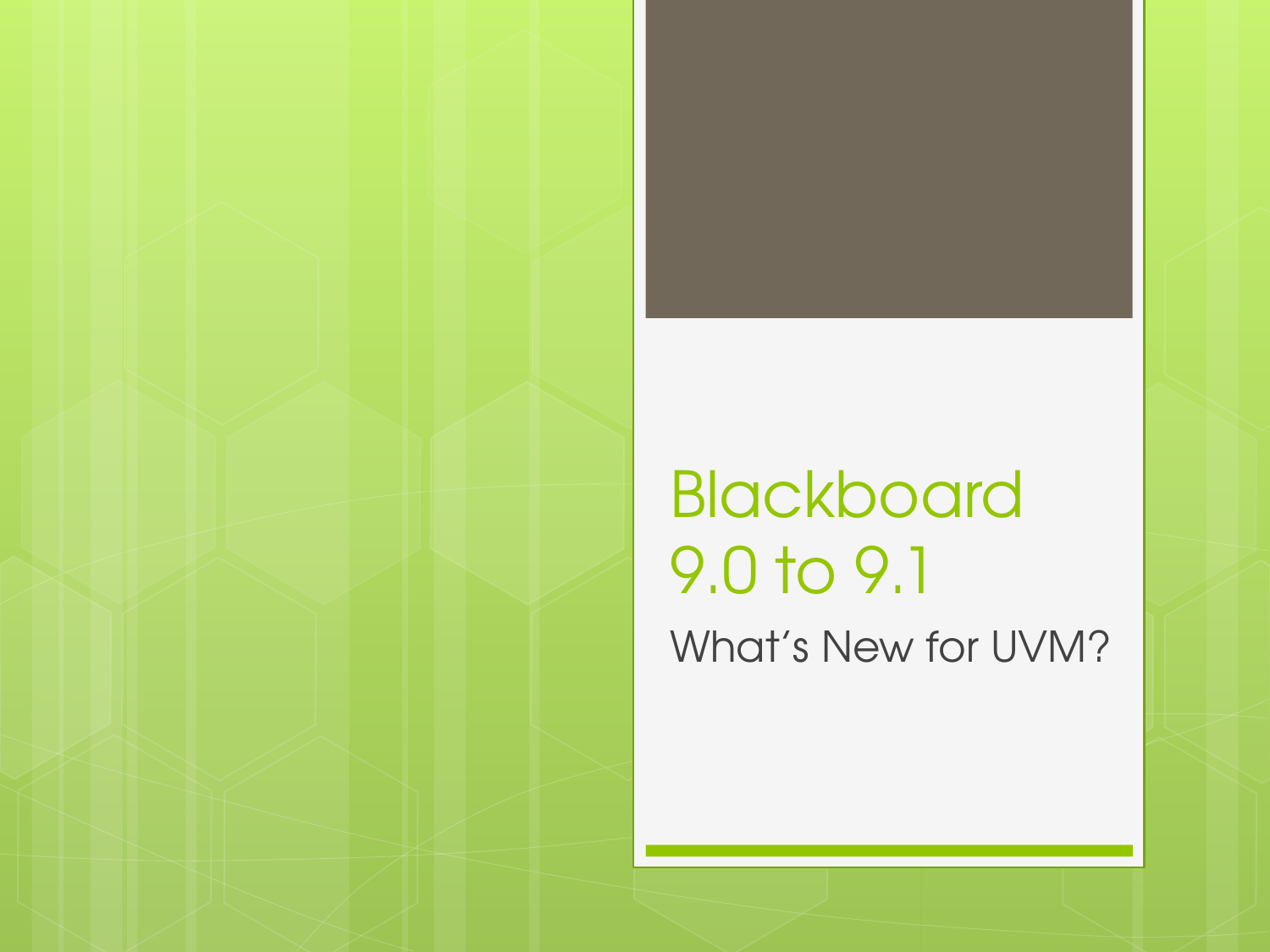

# Blackboard 9.0 to 9.1
What’s New for UVM?